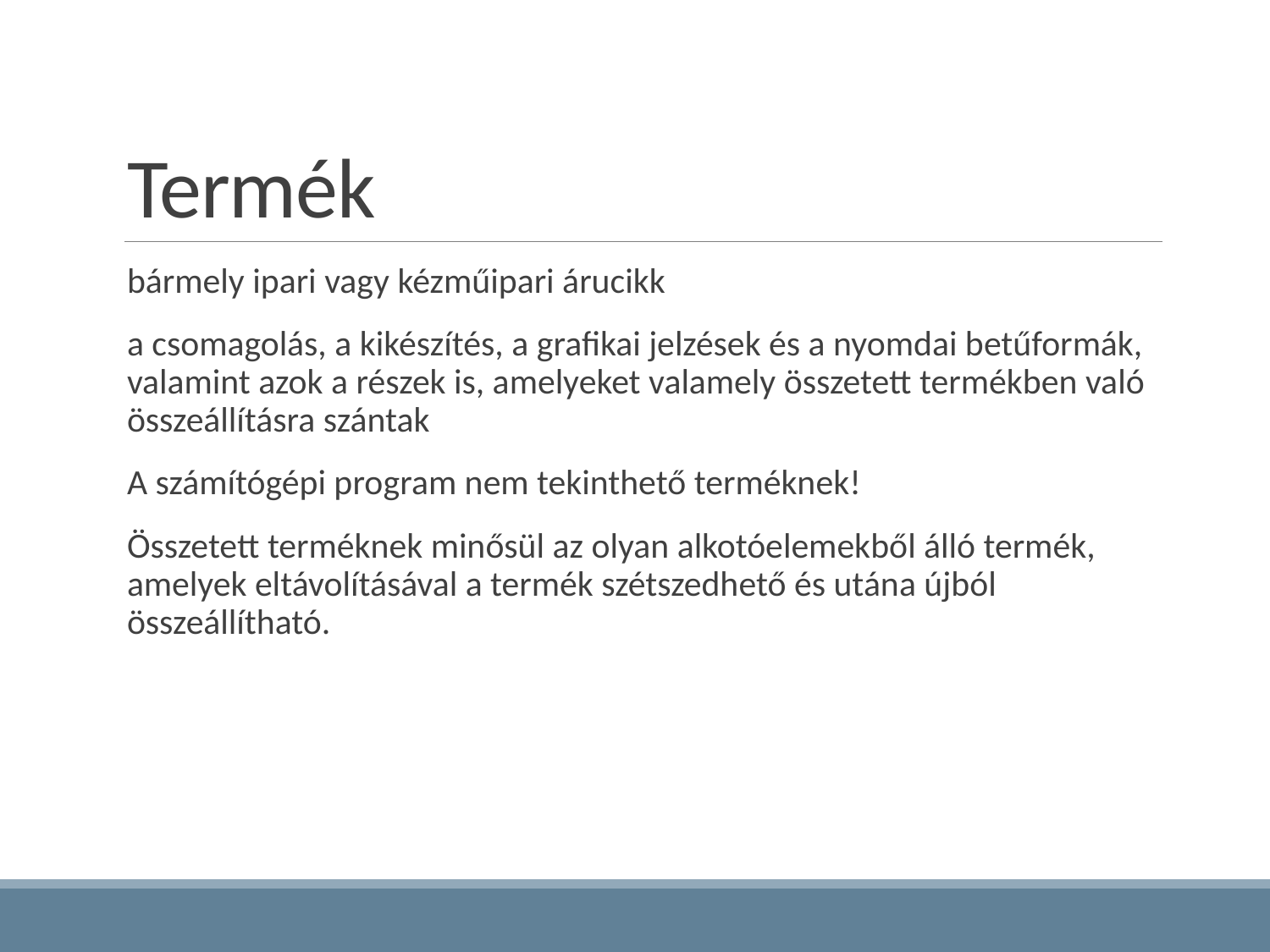

# Termék
bármely ipari vagy kézműipari árucikk
a csomagolás, a kikészítés, a grafikai jelzések és a nyomdai betűformák, valamint azok a részek is, amelyeket valamely összetett termékben való összeállításra szántak
A számítógépi program nem tekinthető terméknek!
Összetett terméknek minősül az olyan alkotóelemekből álló termék, amelyek eltávolításával a termék szétszedhető és utána újból összeállítható.